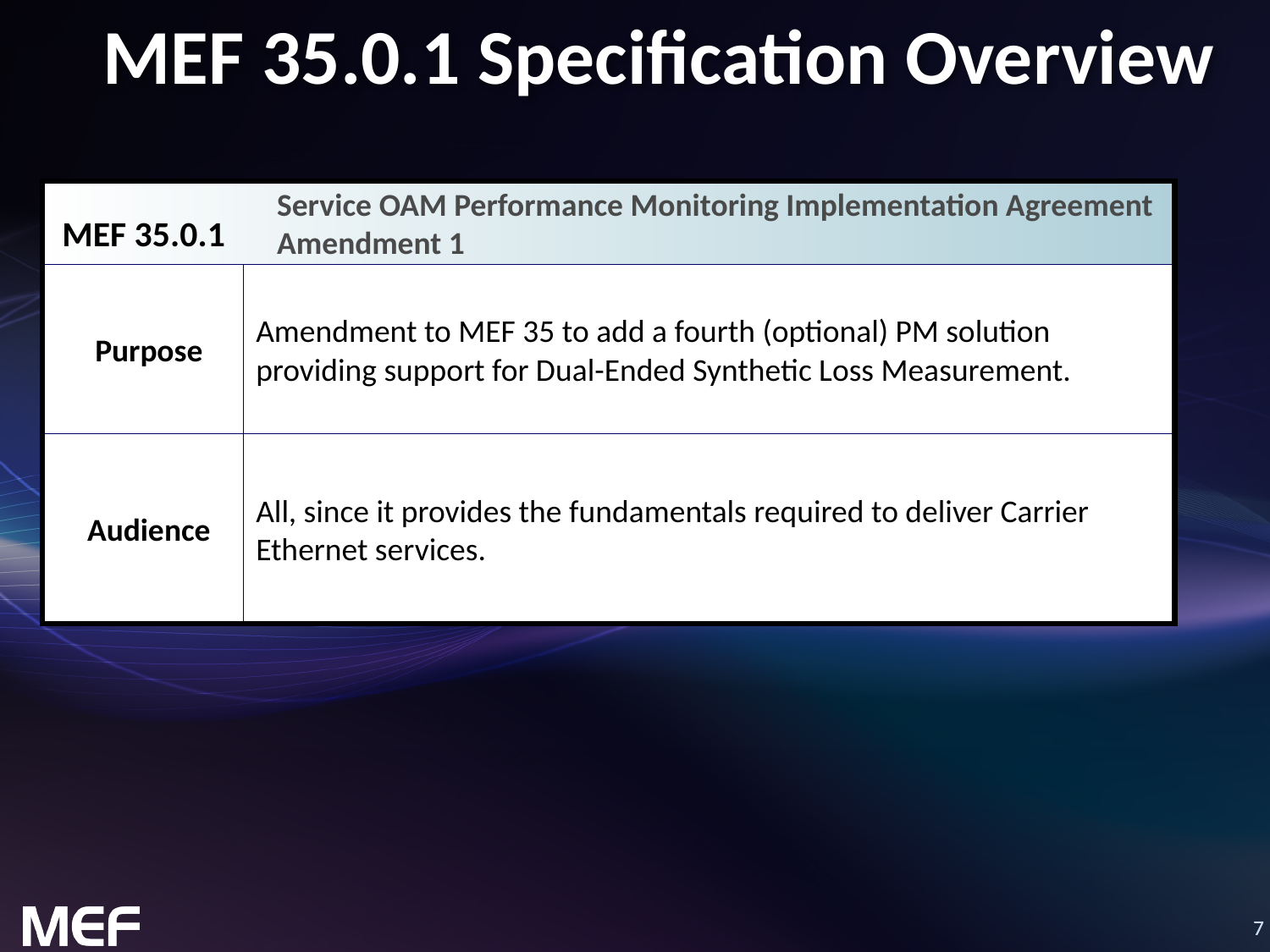

# MEF 35.0.1 Specification Overview

Service OAM Performance Monitoring Implementation Agreement Amendment 1
MEF 35.0.1
Purpose
Amendment to MEF 35 to add a fourth (optional) PM solution providing support for Dual-Ended Synthetic Loss Measurement.
Audience
All, since it provides the fundamentals required to deliver Carrier Ethernet services.
Standardized Services